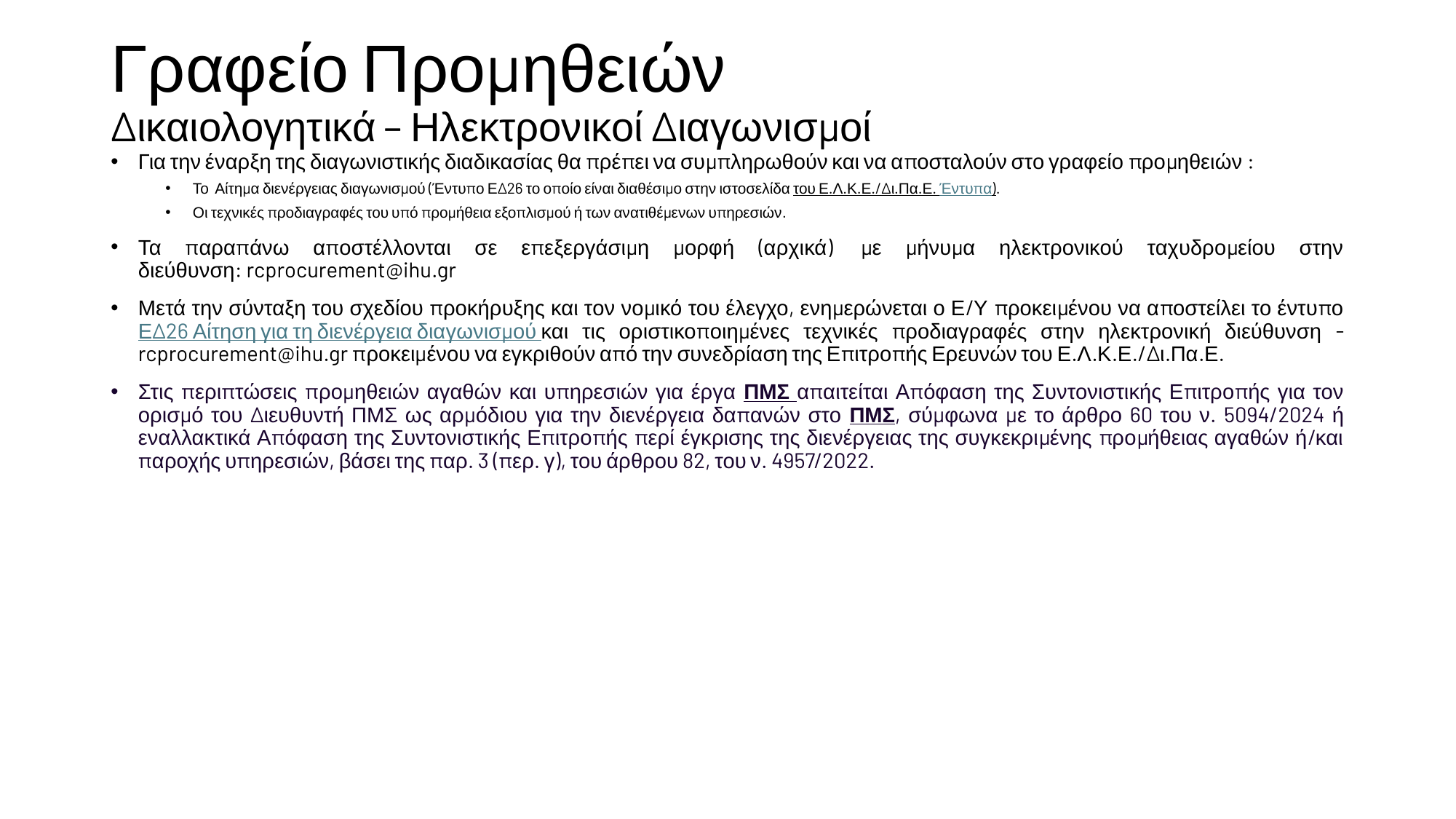

# Γραφείο Προμηθειών Δικαιολογητικά – Ηλεκτρονικοί Διαγωνισμοί
Για την έναρξη της διαγωνιστικής διαδικασίας θα πρέπει να συμπληρωθούν και να αποσταλούν στο γραφείο προμηθειών :
Το  Αίτημα διενέργειας διαγωνισμού (Έντυπο ΕΔ26 το οποίο είναι διαθέσιμο στην ιστοσελίδα του Ε.Λ.Κ.Ε./Δι.Πα.Ε. Έντυπα).
Οι τεχνικές προδιαγραφές του υπό προμήθεια εξοπλισμού ή των ανατιθέμενων υπηρεσιών.
Τα παραπάνω αποστέλλονται σε επεξεργάσιμη μορφή (αρχικά)  με μήνυμα ηλεκτρονικού ταχυδρομείου στην διεύθυνση: rcprocurement@ihu.gr
Μετά την σύνταξη του σχεδίου προκήρυξης και τον νομικό του έλεγχο, ενημερώνεται ο Ε/Υ προκειμένου να αποστείλει το έντυπο ΕΔ26 Αίτηση για τη διενέργεια διαγωνισμού και τις οριστικοποιημένες τεχνικές προδιαγραφές στην ηλεκτρονική διεύθυνση - rcprocurement@ihu.gr προκειμένου να εγκριθούν από την συνεδρίαση της Επιτροπής Ερευνών του Ε.Λ.Κ.Ε./Δι.Πα.Ε.
Στις περιπτώσεις προμηθειών αγαθών και υπηρεσιών για έργα ΠΜΣ απαιτείται Απόφαση της Συντονιστικής Επιτροπής για τον ορισμό του Διευθυντή ΠΜΣ ως αρμόδιου για την διενέργεια δαπανών στο ΠΜΣ, σύμφωνα με το άρθρο 60 του ν. 5094/2024 ή εναλλακτικά Απόφαση της Συντονιστικής Επιτροπής περί έγκρισης της διενέργειας της συγκεκριμένης προμήθειας αγαθών ή/και παροχής υπηρεσιών, βάσει της παρ. 3 (περ. γ), του άρθρου 82, του ν. 4957/2022.